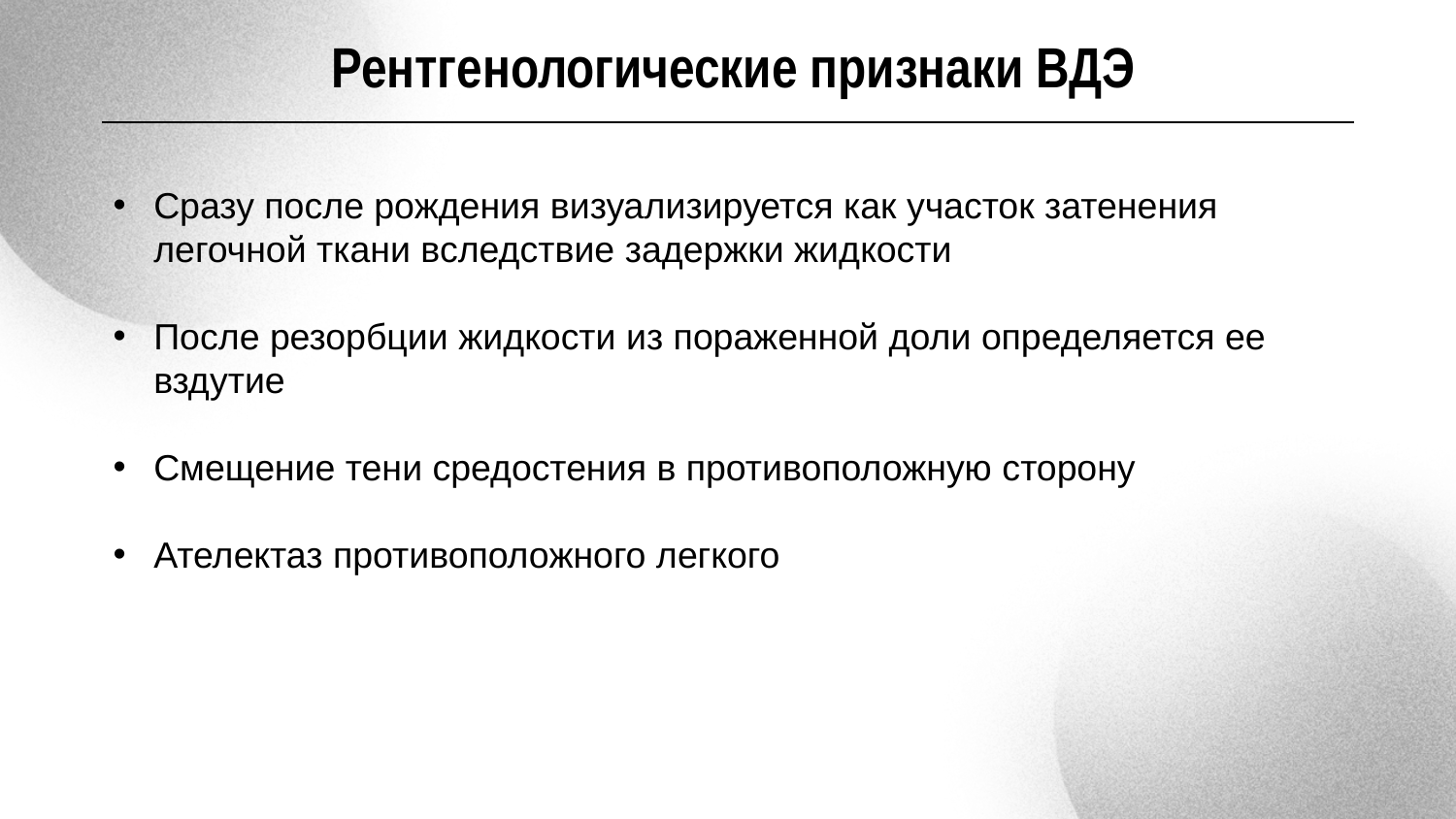

Рентгенологические признаки ВДЭ

Сразу после рождения визуализируется как участок затенения легочной ткани вследствие задержки жидкости

После резорбции жидкости из пораженной доли определяется ее вздутие

Смещение тени средостения в противоположную сторону

Ателектаз противоположного легкого